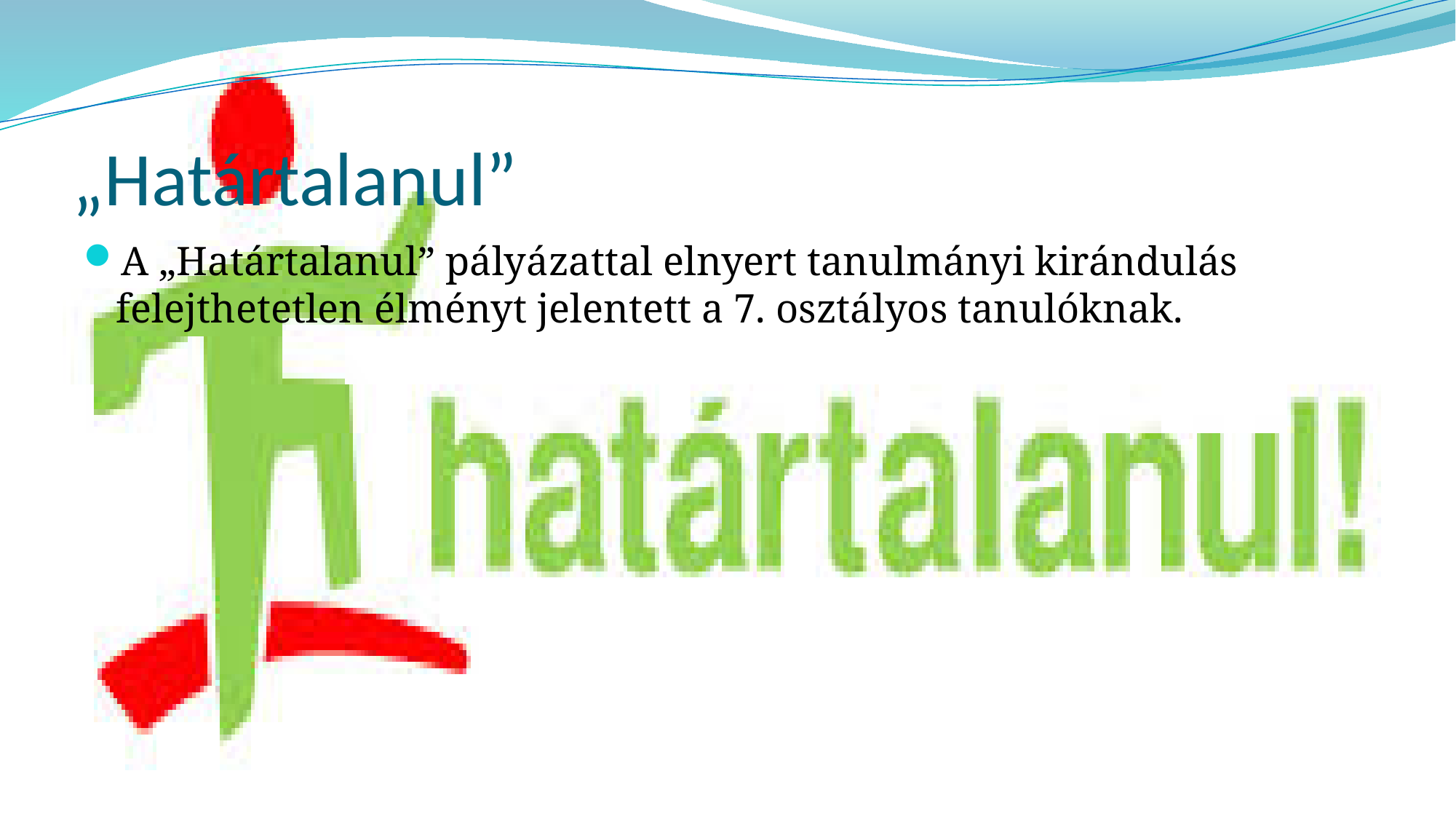

# „Határtalanul”
A „Határtalanul” pályázattal elnyert tanulmányi kirándulás felejthetetlen élményt jelentett a 7. osztályos tanulóknak.